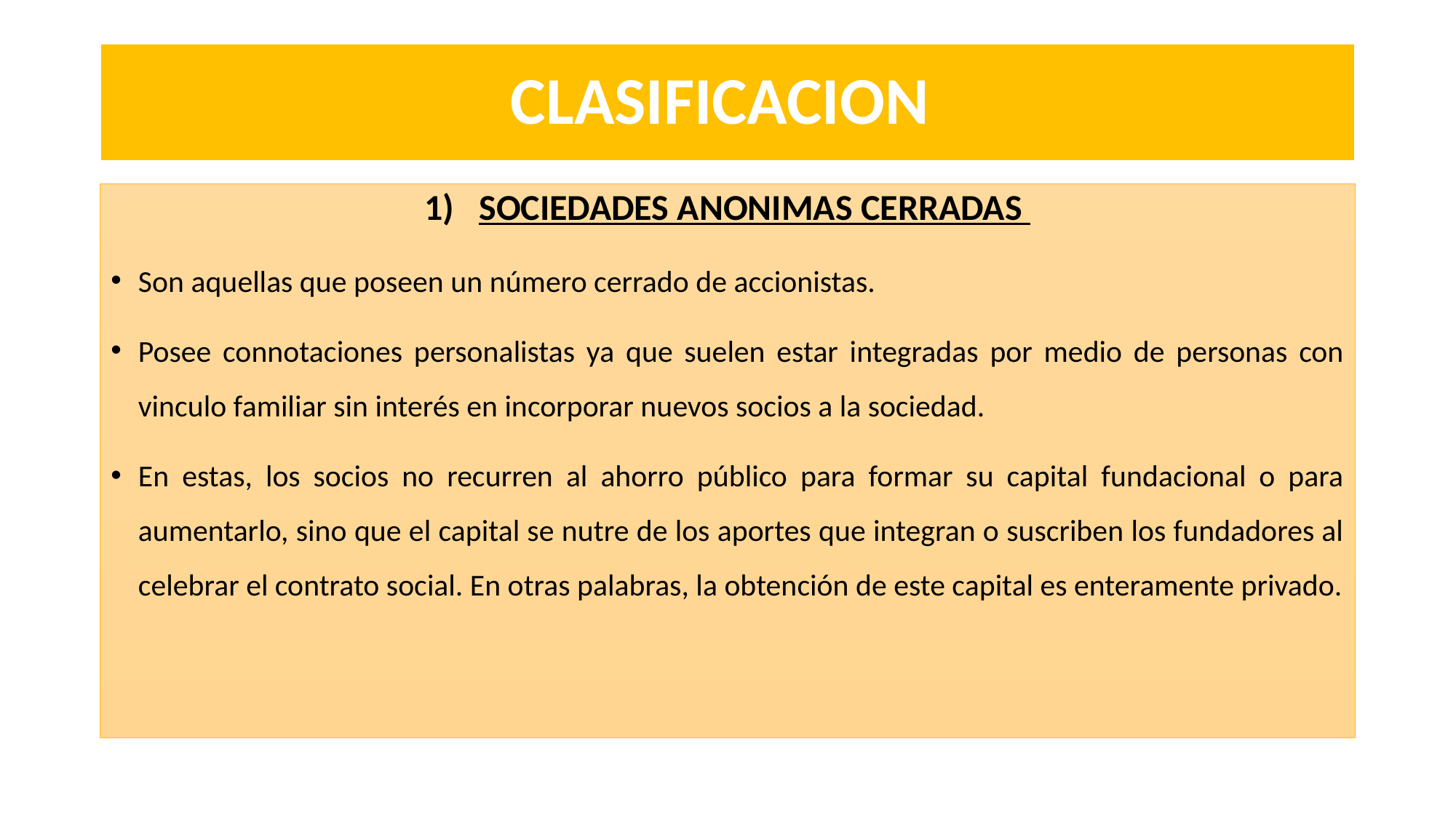

# CLASIFICACION
SOCIEDADES ANONIMAS CERRADAS
Son aquellas que poseen un número cerrado de accionistas.
Posee connotaciones personalistas ya que suelen estar integradas por medio de personas con vinculo familiar sin interés en incorporar nuevos socios a la sociedad.
En estas, los socios no recurren al ahorro público para formar su capital fundacional o para aumentarlo, sino que el capital se nutre de los aportes que integran o suscriben los fundadores al celebrar el contrato social. En otras palabras, la obtención de este capital es enteramente privado.